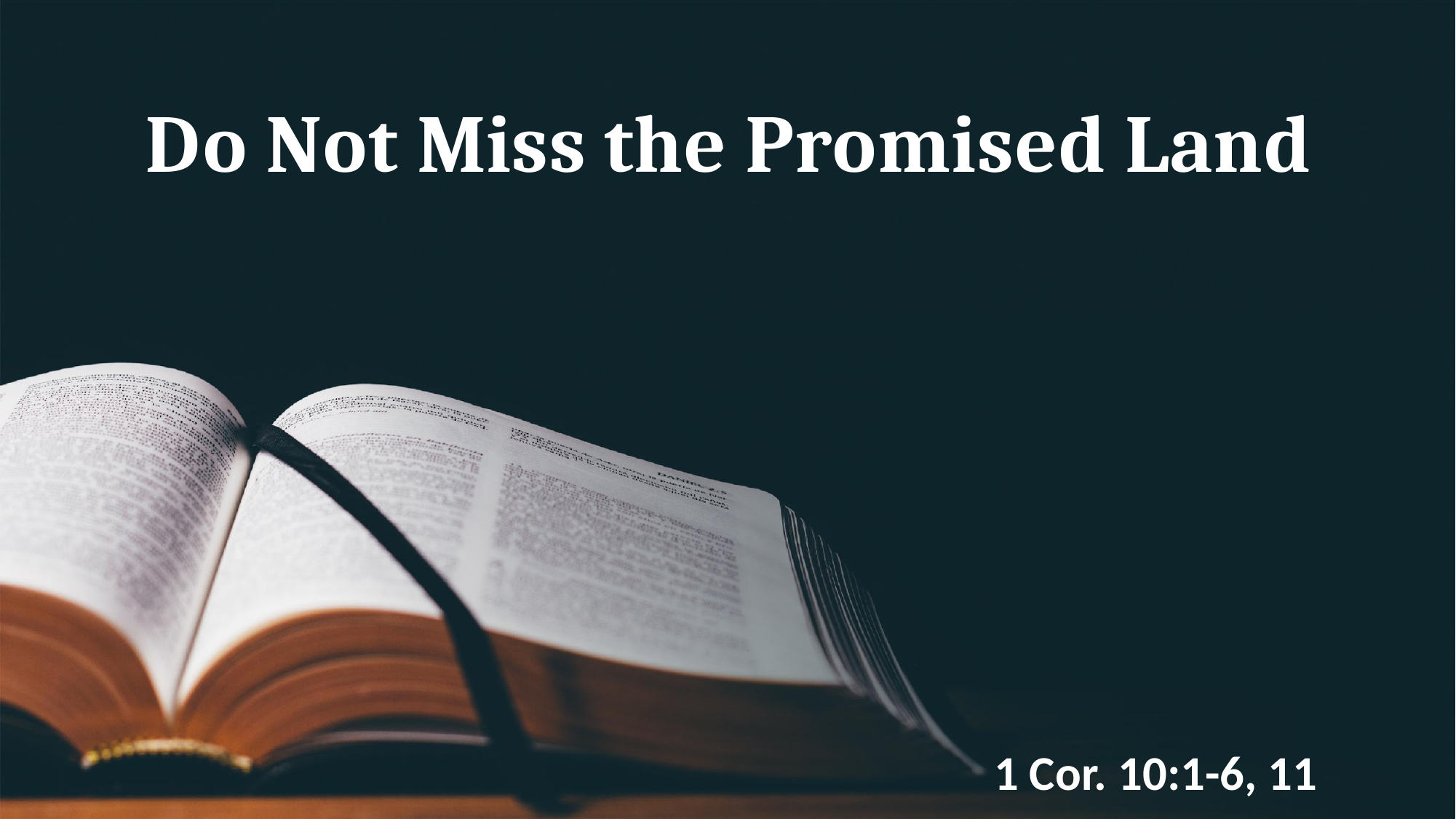

# Do Not Miss the Promised Land
1 Cor. 10:1-6, 11